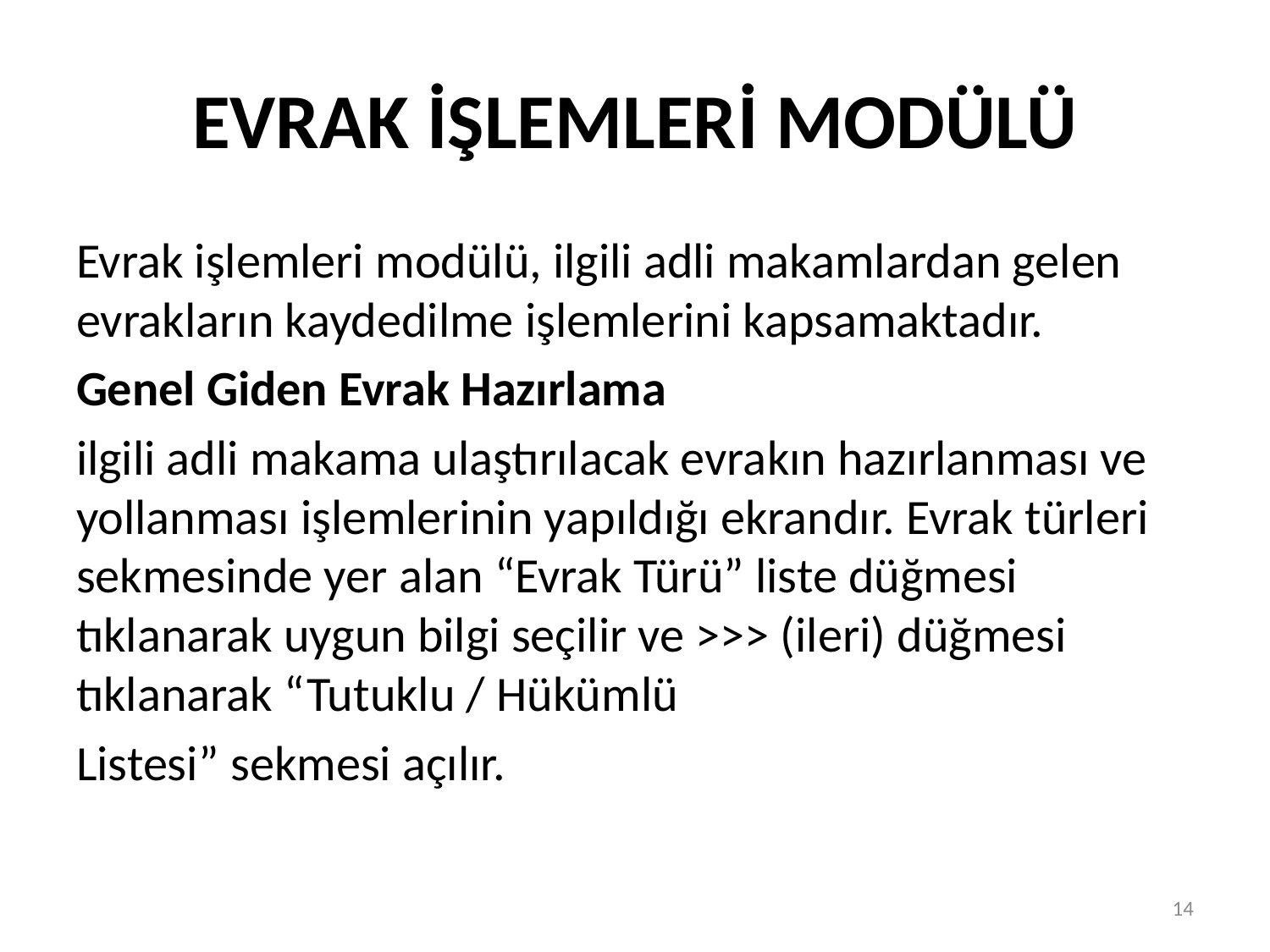

# EVRAK İŞLEMLERİ MODÜLÜ
Evrak işlemleri modülü, ilgili adli makamlardan gelen evrakların kaydedilme işlemlerini kapsamaktadır.
Genel Giden Evrak Hazırlama
ilgili adli makama ulaştırılacak evrakın hazırlanması ve yollanması işlemlerinin yapıldığı ekrandır. Evrak türleri sekmesinde yer alan “Evrak Türü” liste düğmesi tıklanarak uygun bilgi seçilir ve >>> (ileri) düğmesi tıklanarak “Tutuklu / Hükümlü
Listesi” sekmesi açılır.
14